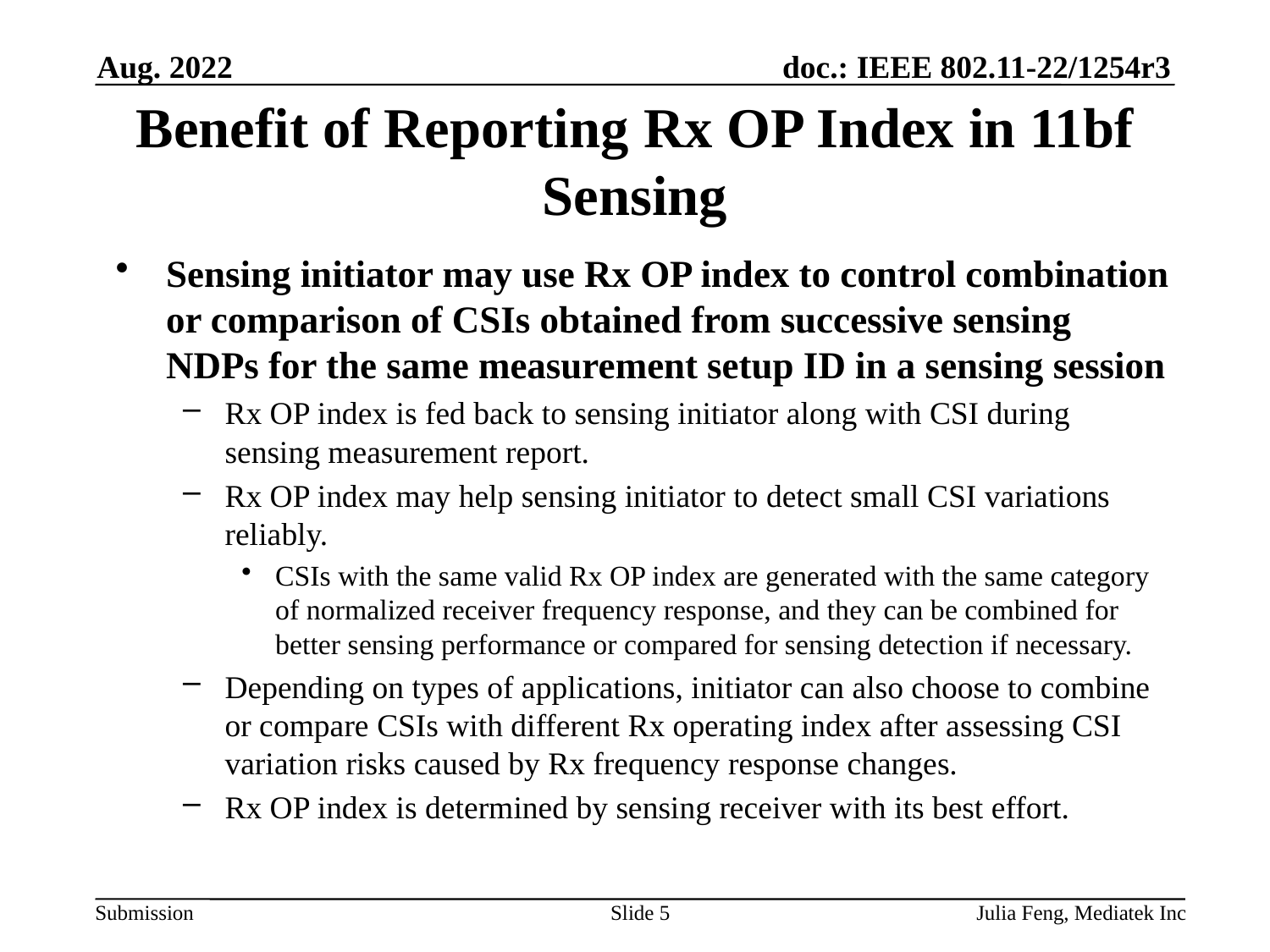

Aug. 2022
# Benefit of Reporting Rx OP Index in 11bf Sensing
Sensing initiator may use Rx OP index to control combination or comparison of CSIs obtained from successive sensing NDPs for the same measurement setup ID in a sensing session
Rx OP index is fed back to sensing initiator along with CSI during sensing measurement report.
Rx OP index may help sensing initiator to detect small CSI variations reliably.
CSIs with the same valid Rx OP index are generated with the same category of normalized receiver frequency response, and they can be combined for better sensing performance or compared for sensing detection if necessary.
Depending on types of applications, initiator can also choose to combine or compare CSIs with different Rx operating index after assessing CSI variation risks caused by Rx frequency response changes.
Rx OP index is determined by sensing receiver with its best effort.
Slide 5
Julia Feng, Mediatek Inc